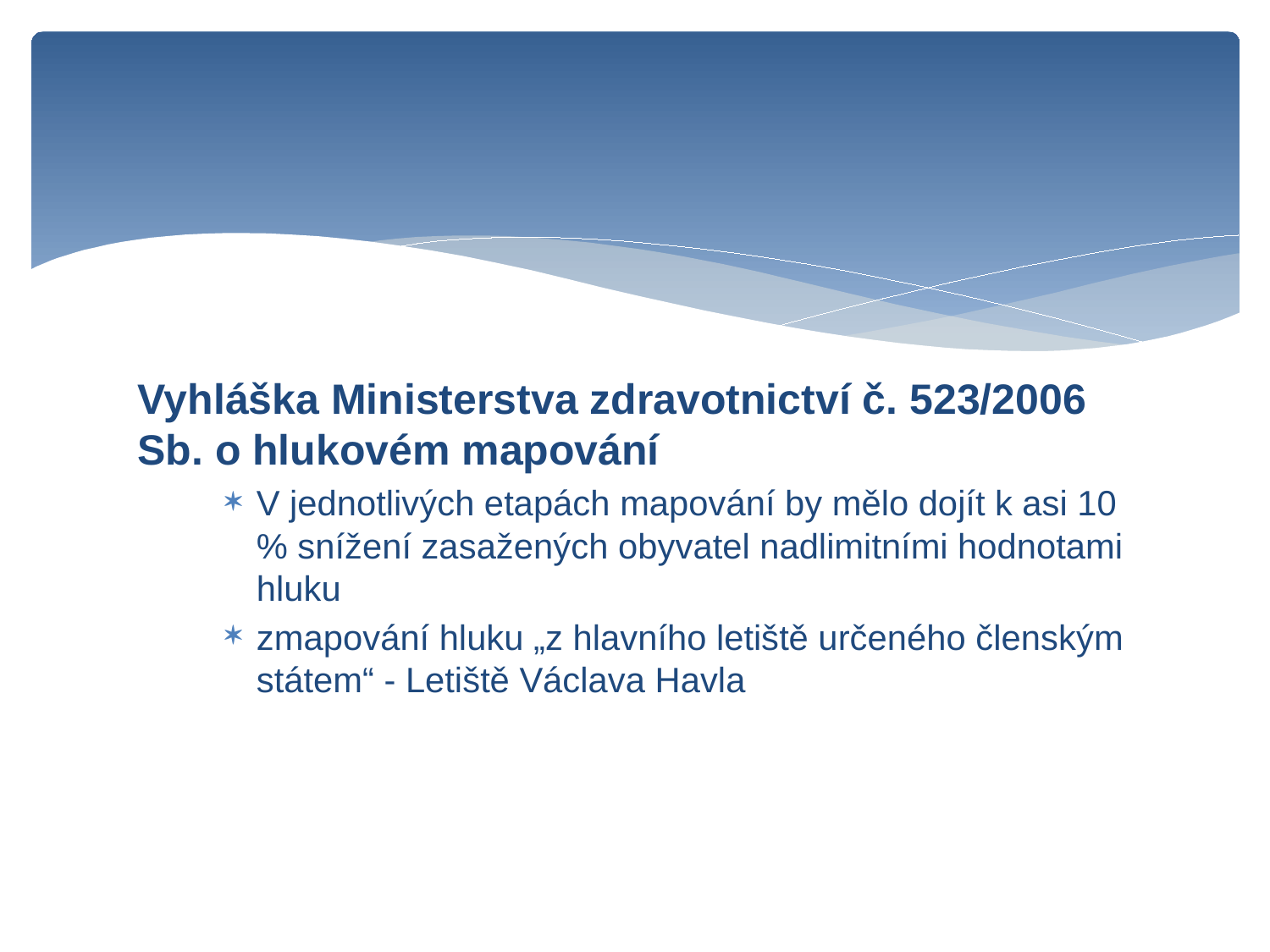

#
Vyhláška Ministerstva zdravotnictví č. 523/2006 Sb. o hlukovém mapování
V jednotlivých etapách mapování by mělo dojít k asi 10 % snížení zasažených obyvatel nadlimitními hodnotami hluku
zmapování hluku „z hlavního letiště určeného členským státem“ - Letiště Václava Havla